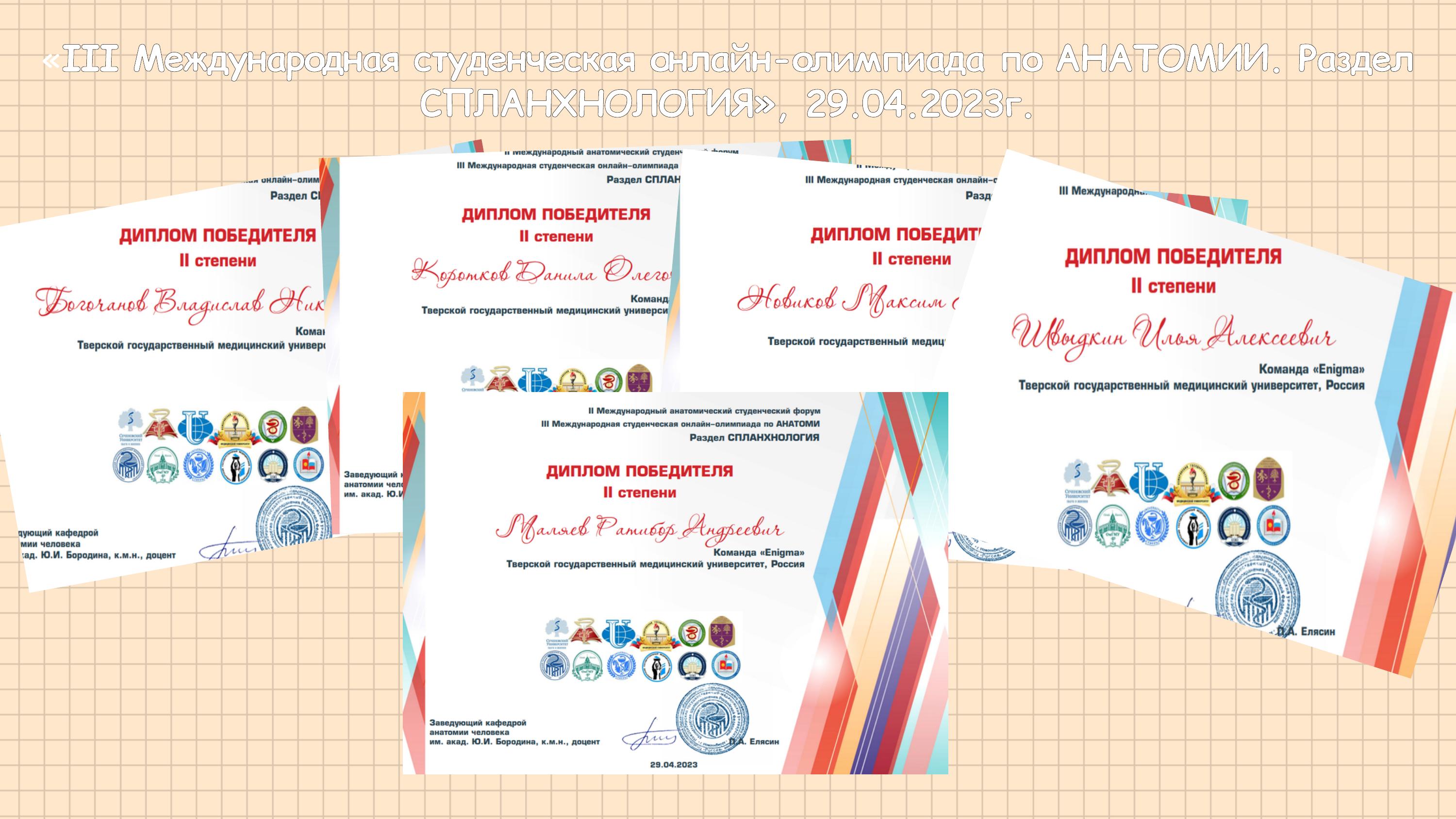

«III Международная студенческая онлайн-олимпиада по АНАТОМИИ. Раздел СПЛАНХНОЛОГИЯ», 29.04.2023г.